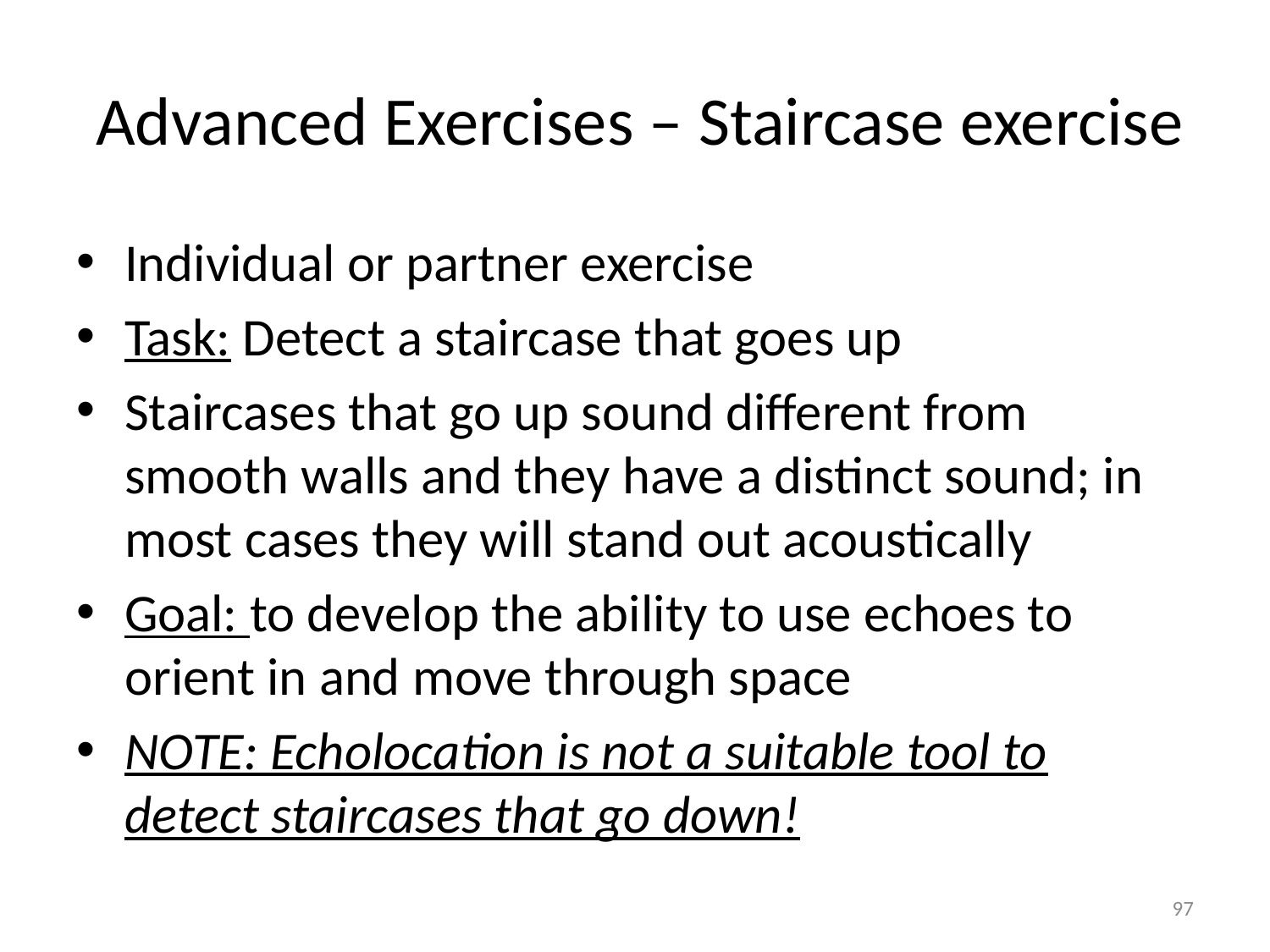

# Advanced Exercises – Staircase exercise
Individual or partner exercise
Task: Detect a staircase that goes up
Staircases that go up sound different from smooth walls and they have a distinct sound; in most cases they will stand out acoustically
Goal: to develop the ability to use echoes to orient in and move through space
NOTE: Echolocation is not a suitable tool to detect staircases that go down!

97